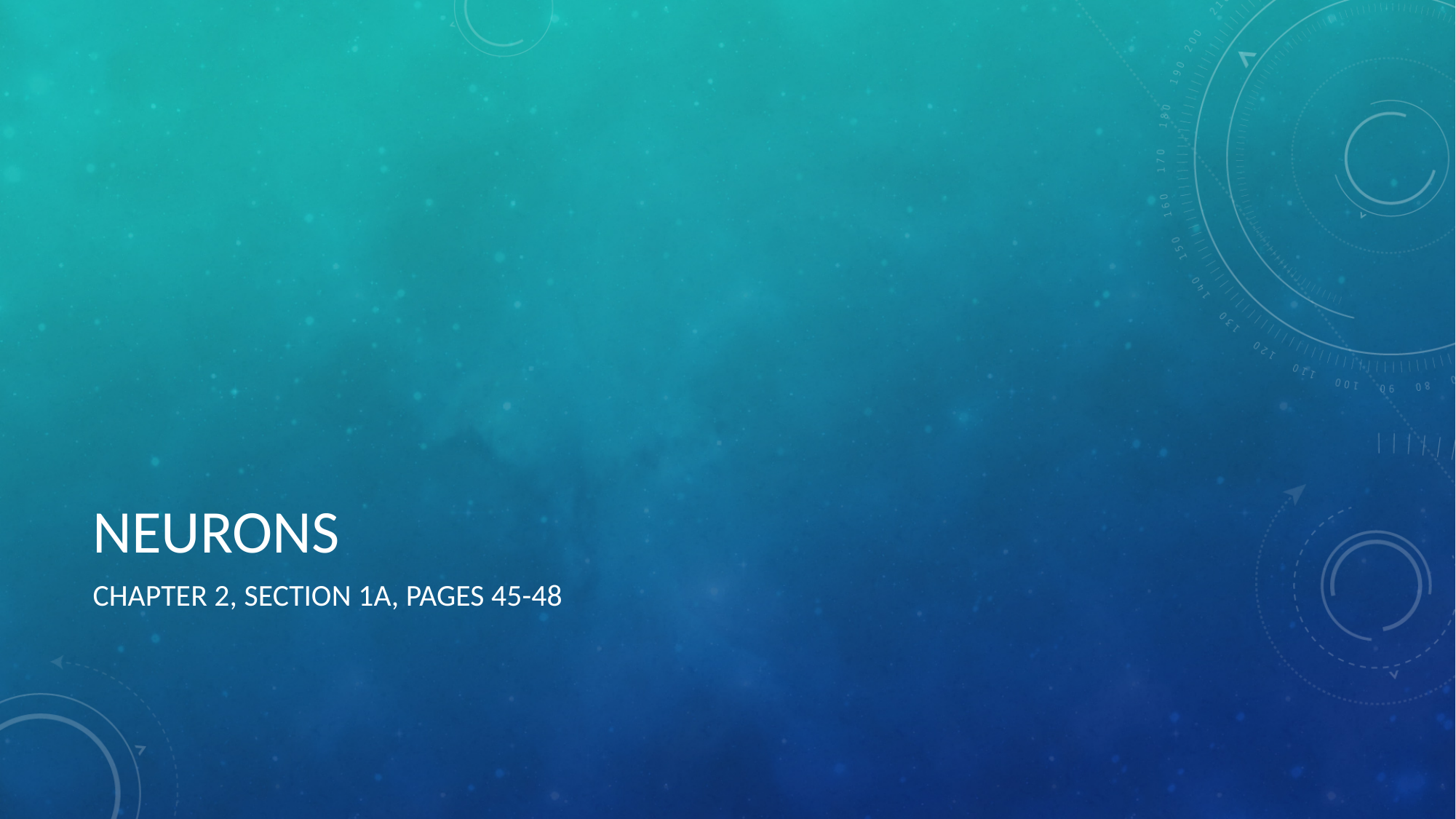

# Neurons
Chapter 2, Section 1A, pages 45-48